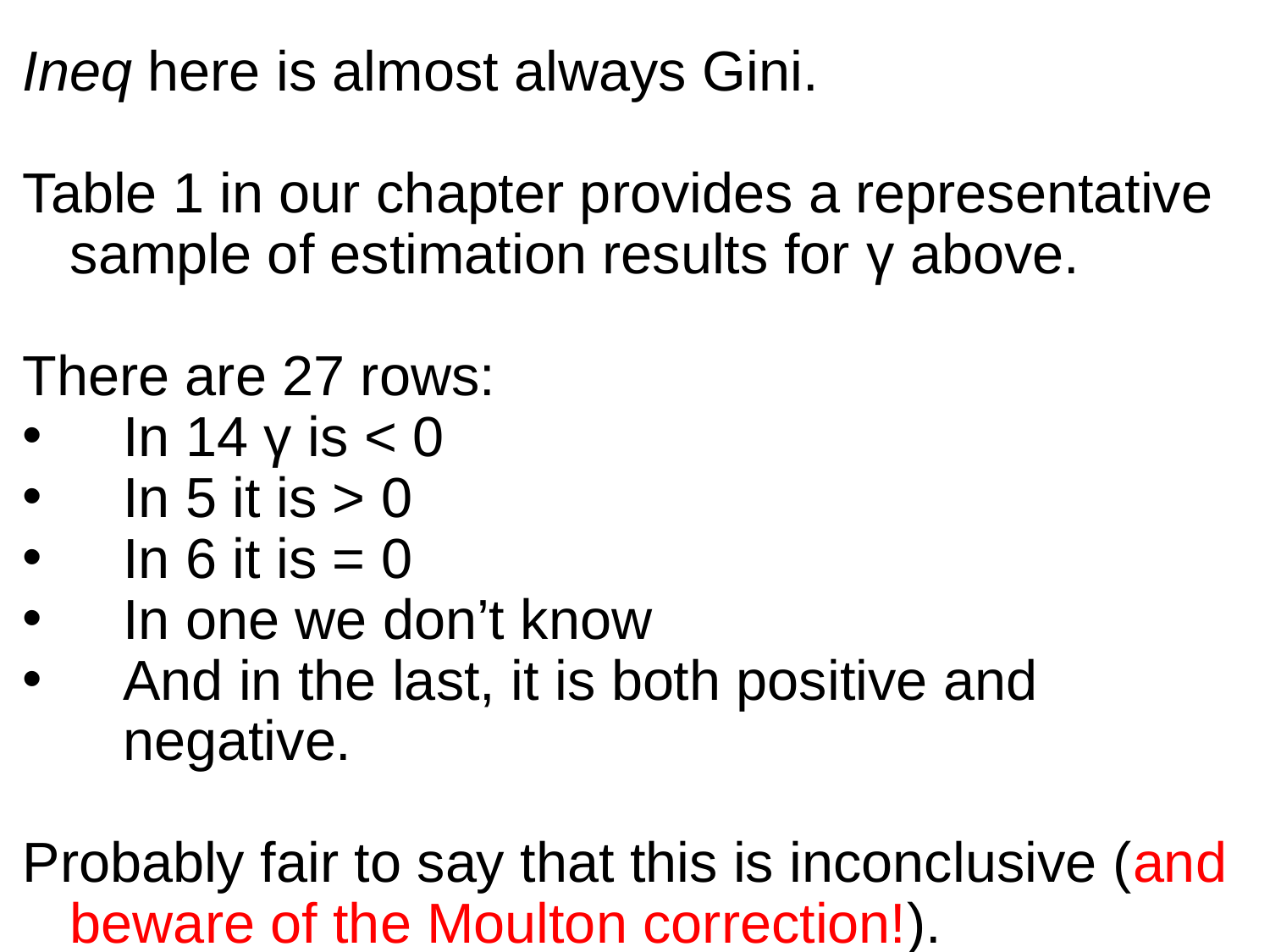

Ineq here is almost always Gini.

Table 1 in our chapter provides a representative sample of estimation results for γ above.

There are 27 rows:
In 14 γ is < 0
In 5 it is > 0
In 6 it is = 0
In one we don’t know
And in the last, it is both positive and negative.

Probably fair to say that this is inconclusive (and beware of the Moulton correction!).